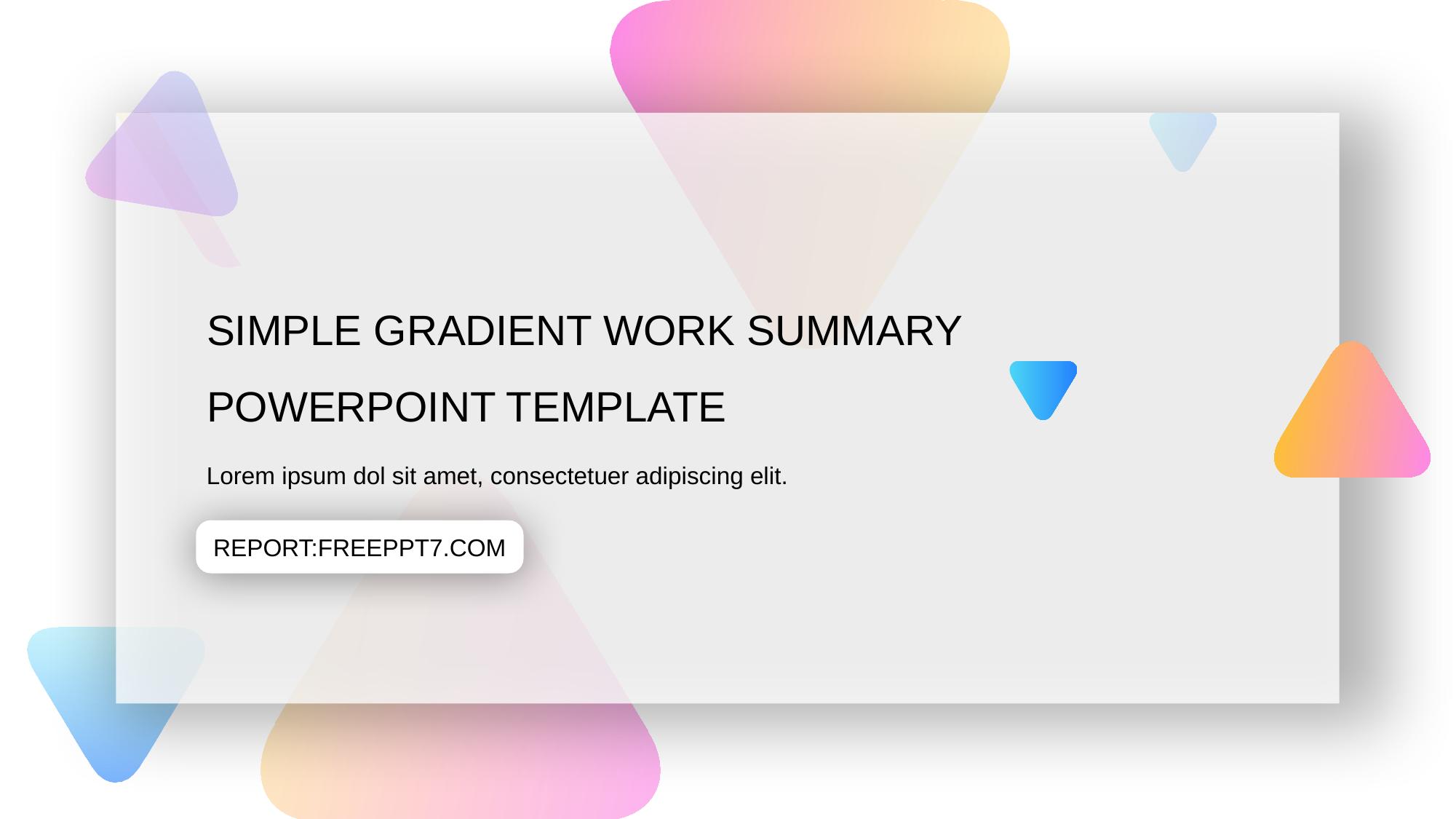

SIMPLE GRADIENT WORK SUMMARY
POWERPOINT TEMPLATE

Lorem ipsum dol sit amet, consectetuer adipiscing elit.

REPORT:FREEPPT7.COM